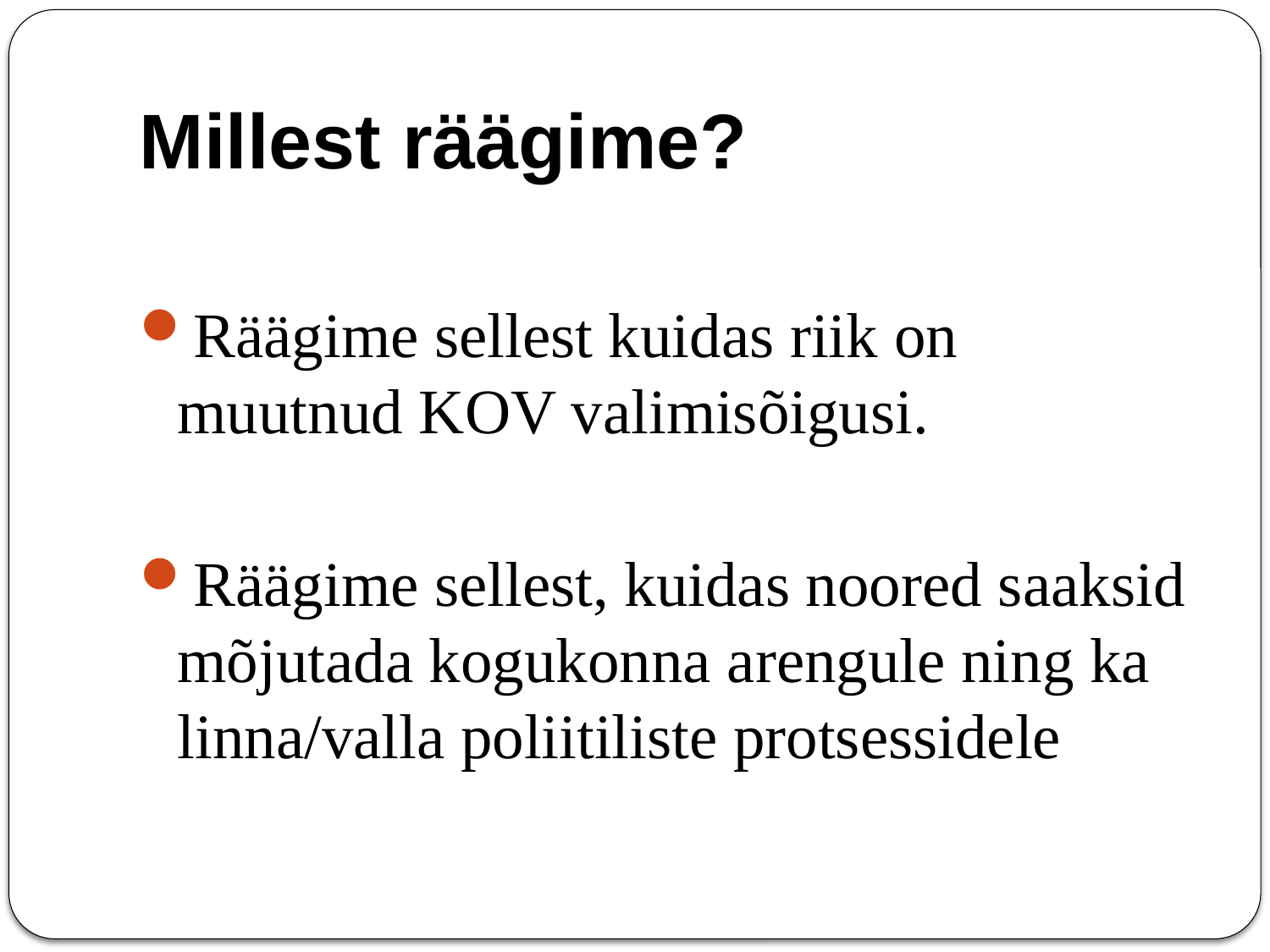

# Millest räägime?

Räägime sellest kuidas riik on muutnud KOV valimisõigusi.

Räägime sellest, kuidas noored saaksid mõjutada kogukonna arengule ning ka linna/valla poliitiliste protsessidele